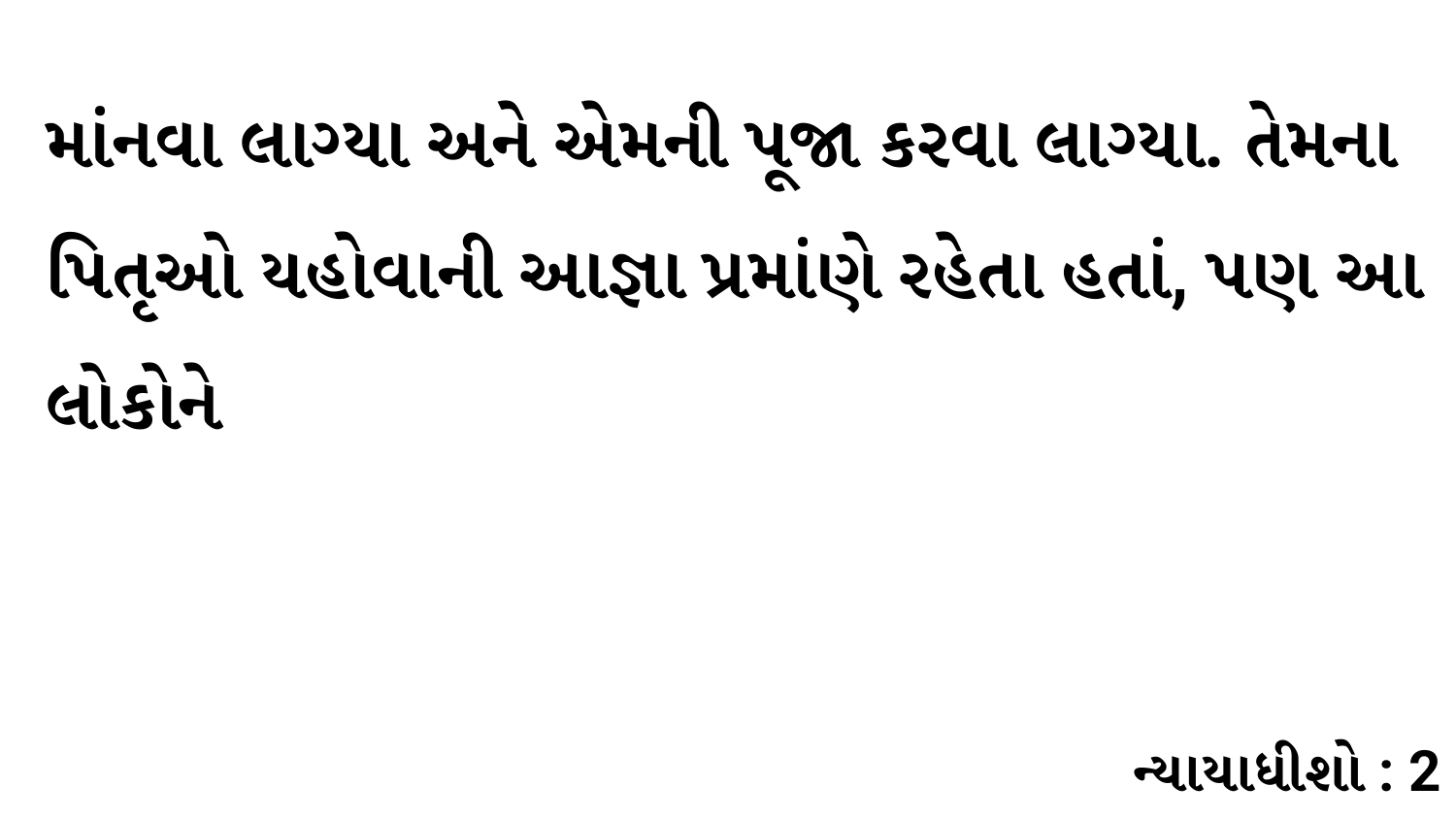

માંનવા લાગ્યા અને એમની પૂજા કરવા લાગ્યા. તેમના પિતૃઓ યહોવાની આજ્ઞા પ્રમાંણે રહેતા હતાં, પણ આ લોકોને
ન્યાયાધીશો : 2